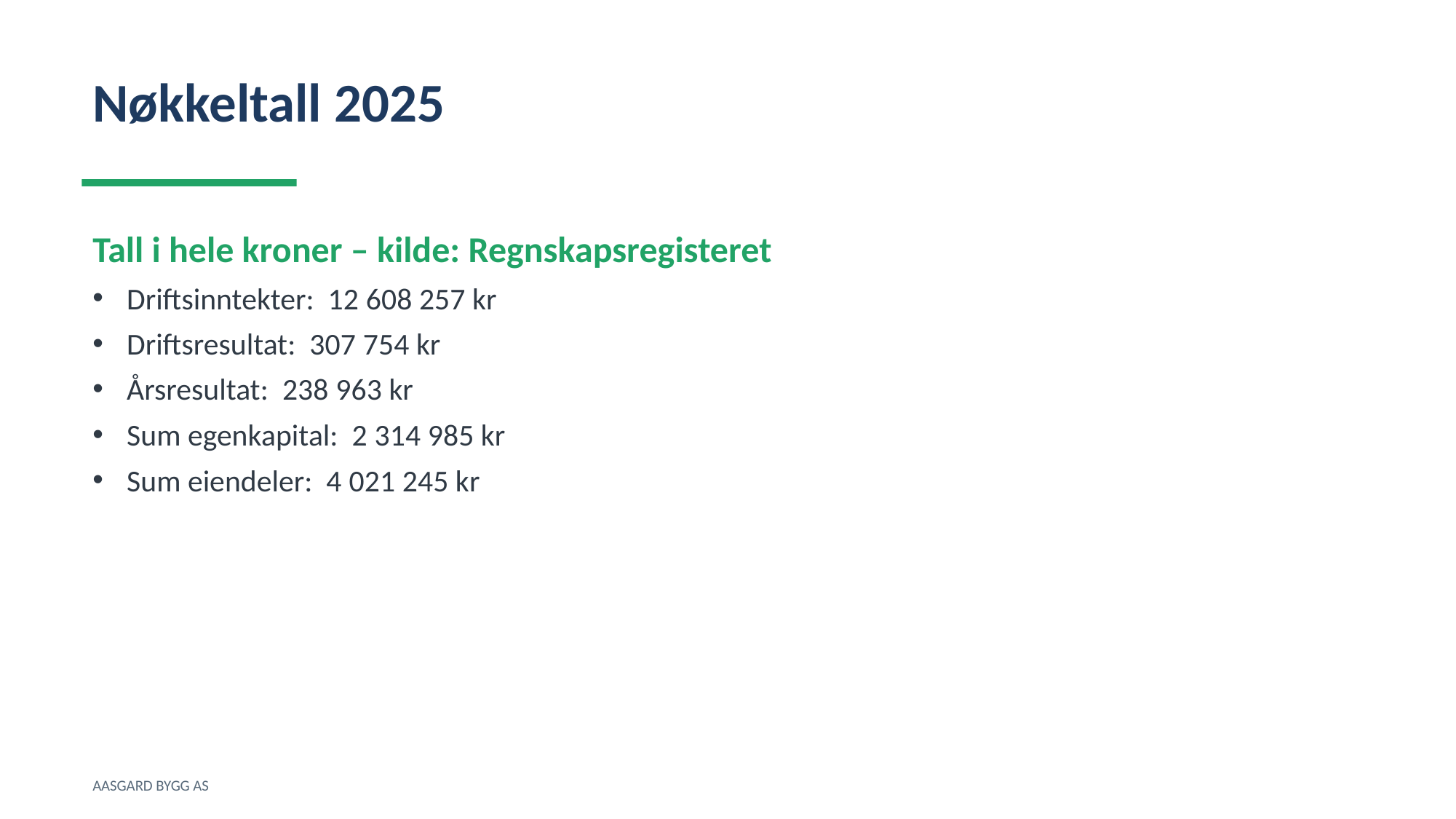

Nøkkeltall 2025

Tall i hele kroner – kilde: Regnskapsregisteret
Driftsinntekter:  12 608 257 kr
Driftsresultat:  307 754 kr
Årsresultat:  238 963 kr
Sum egenkapital:  2 314 985 kr
Sum eiendeler:  4 021 245 kr
AASGARD BYGG AS